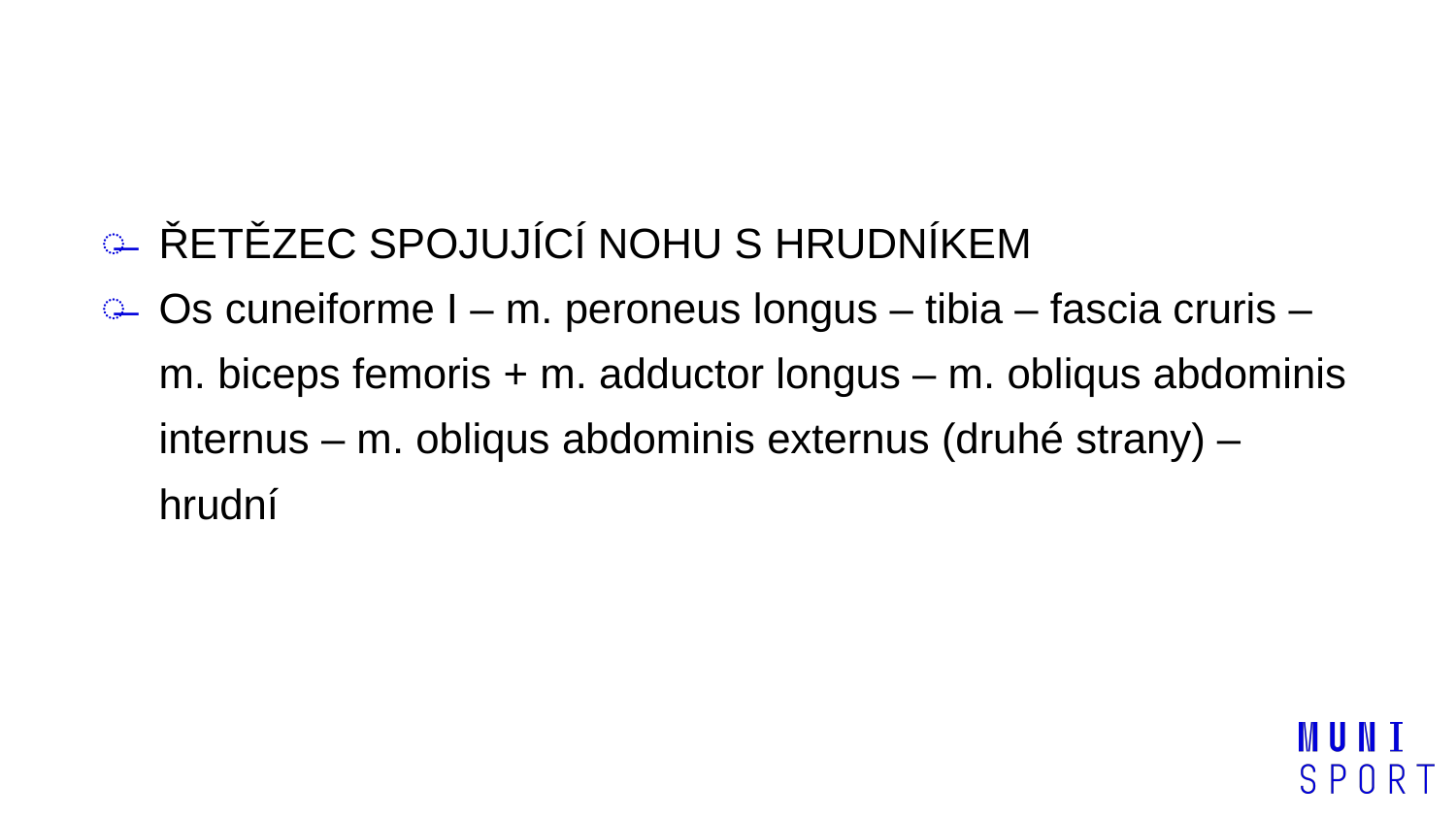

#
ŘETĚZEC SPOJUJÍCÍ NOHU S HRUDNÍKEM
Os cuneiforme I – m. peroneus longus – tibia – fascia cruris – m. biceps femoris + m. adductor longus – m. obliqus abdominis internus – m. obliqus abdominis externus (druhé strany) – hrudní